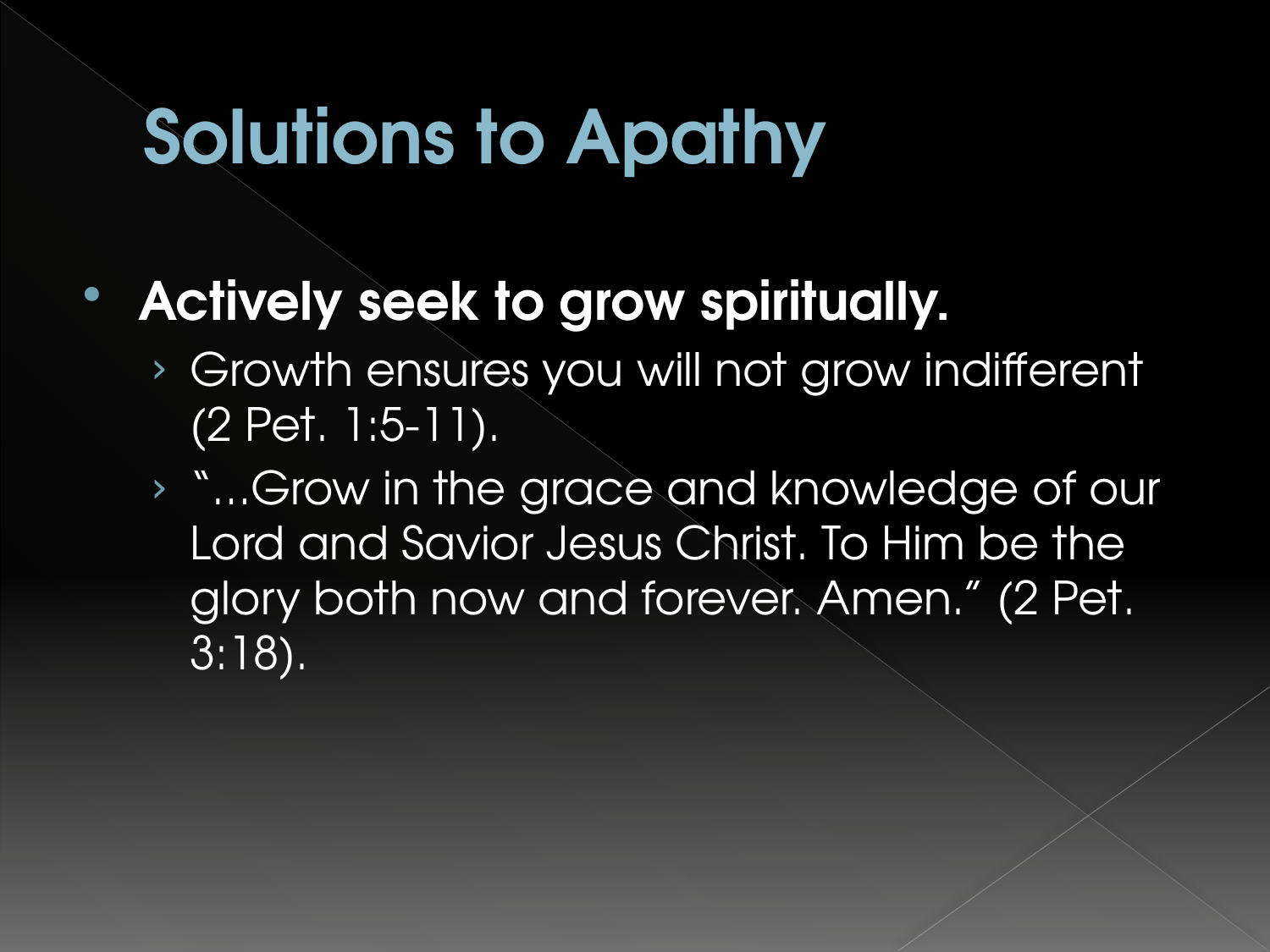

# Solutions to Apathy
Actively seek to grow spiritually.
Growth ensures you will not grow indifferent (2 Pet. 1:5-11).
“…Grow in the grace and knowledge of our Lord and Savior Jesus Christ. To Him be the glory both now and forever. Amen.” (2 Pet. 3:18).